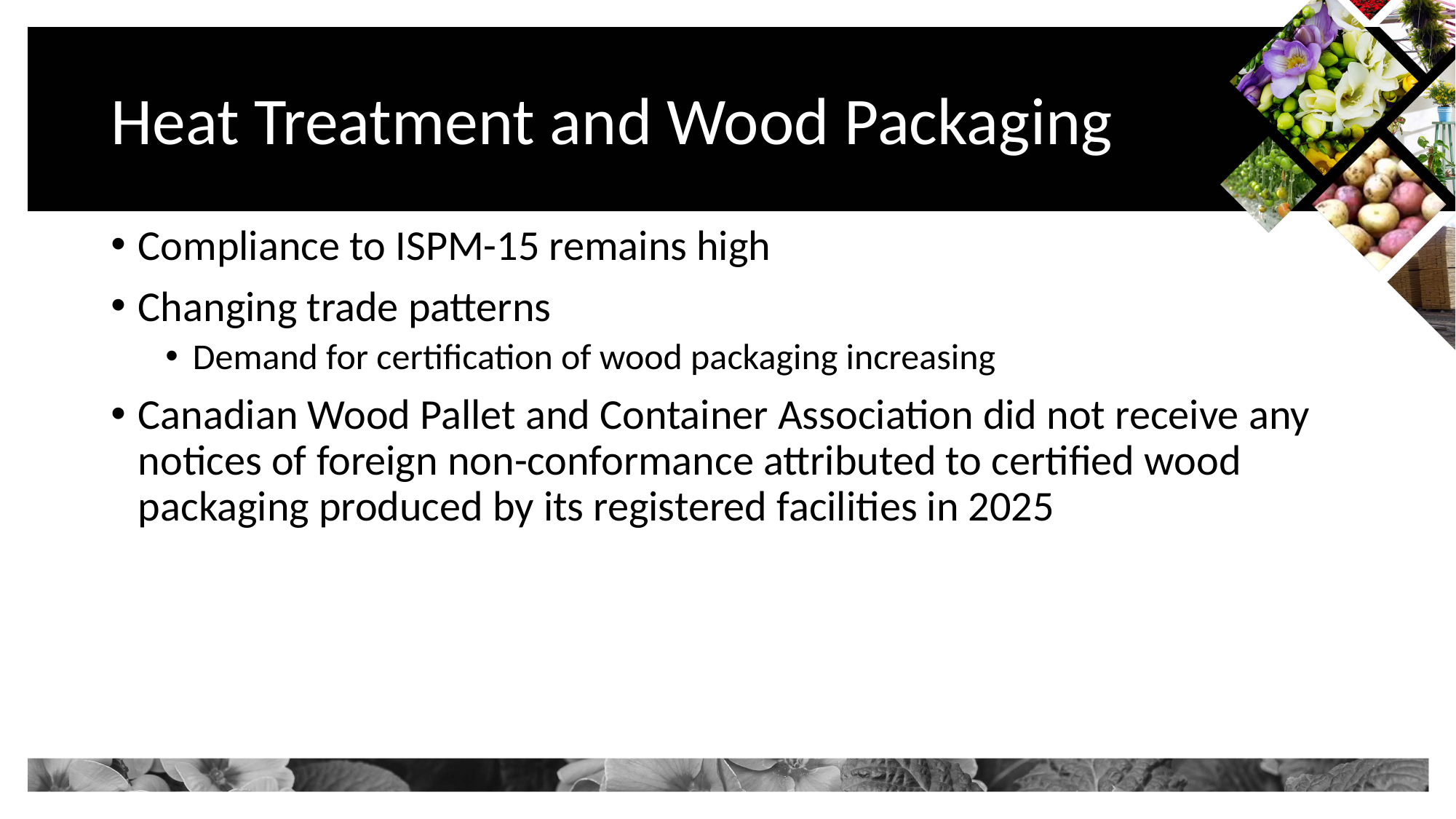

# Heat Treatment and Wood Packaging
Compliance to ISPM-15 remains high
Changing trade patterns
Demand for certification of wood packaging increasing
Canadian Wood Pallet and Container Association did not receive any notices of foreign non-conformance attributed to certified wood packaging produced by its registered facilities in 2025